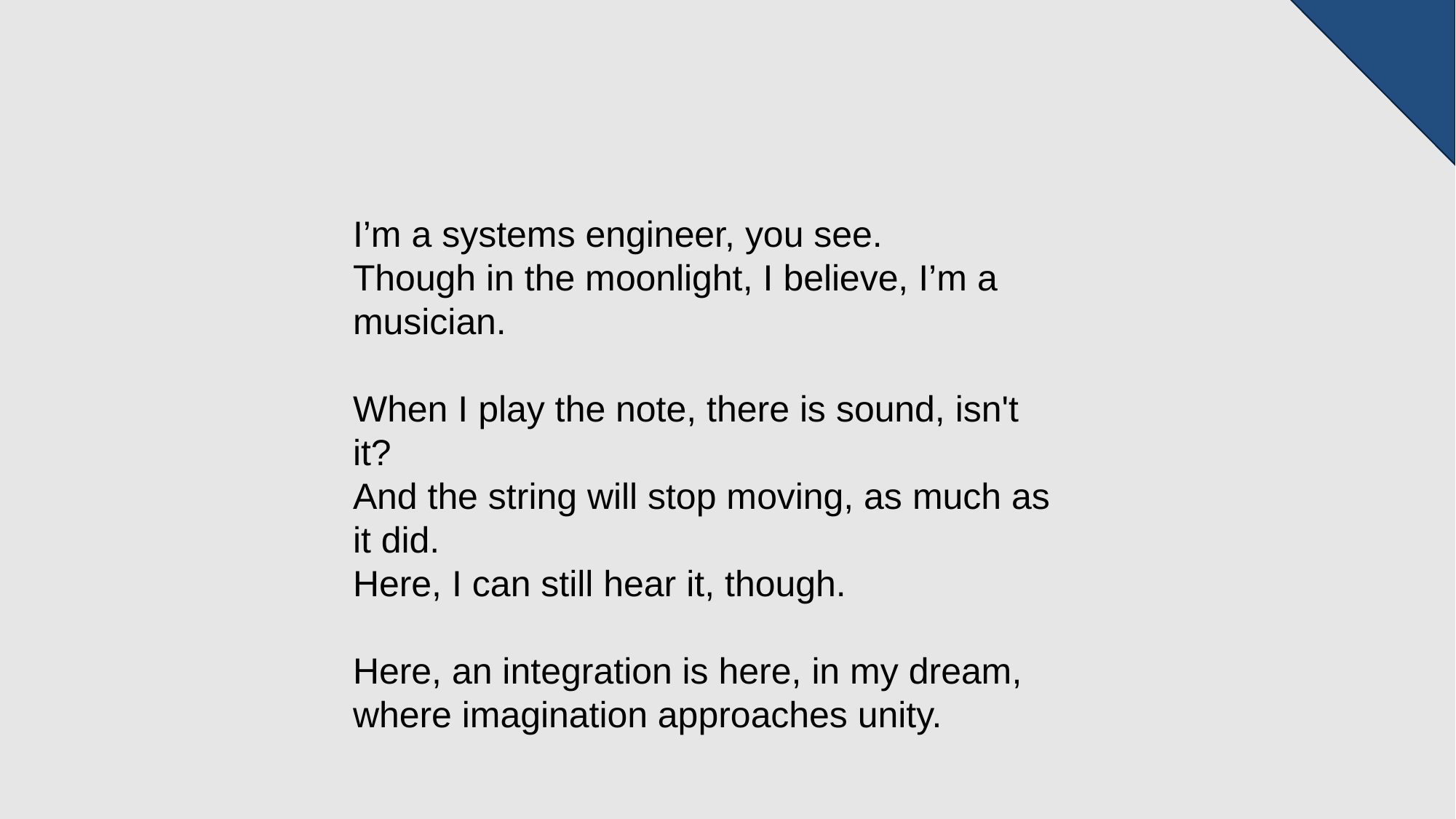

I’m a systems engineer, you see.
Though in the moonlight, I believe, I’m a musician.
When I play the note, there is sound, isn't it?
And the string will stop moving, as much as it did.
Here, I can still hear it, though.
Here, an integration is here, in my dream,
where imagination approaches unity.